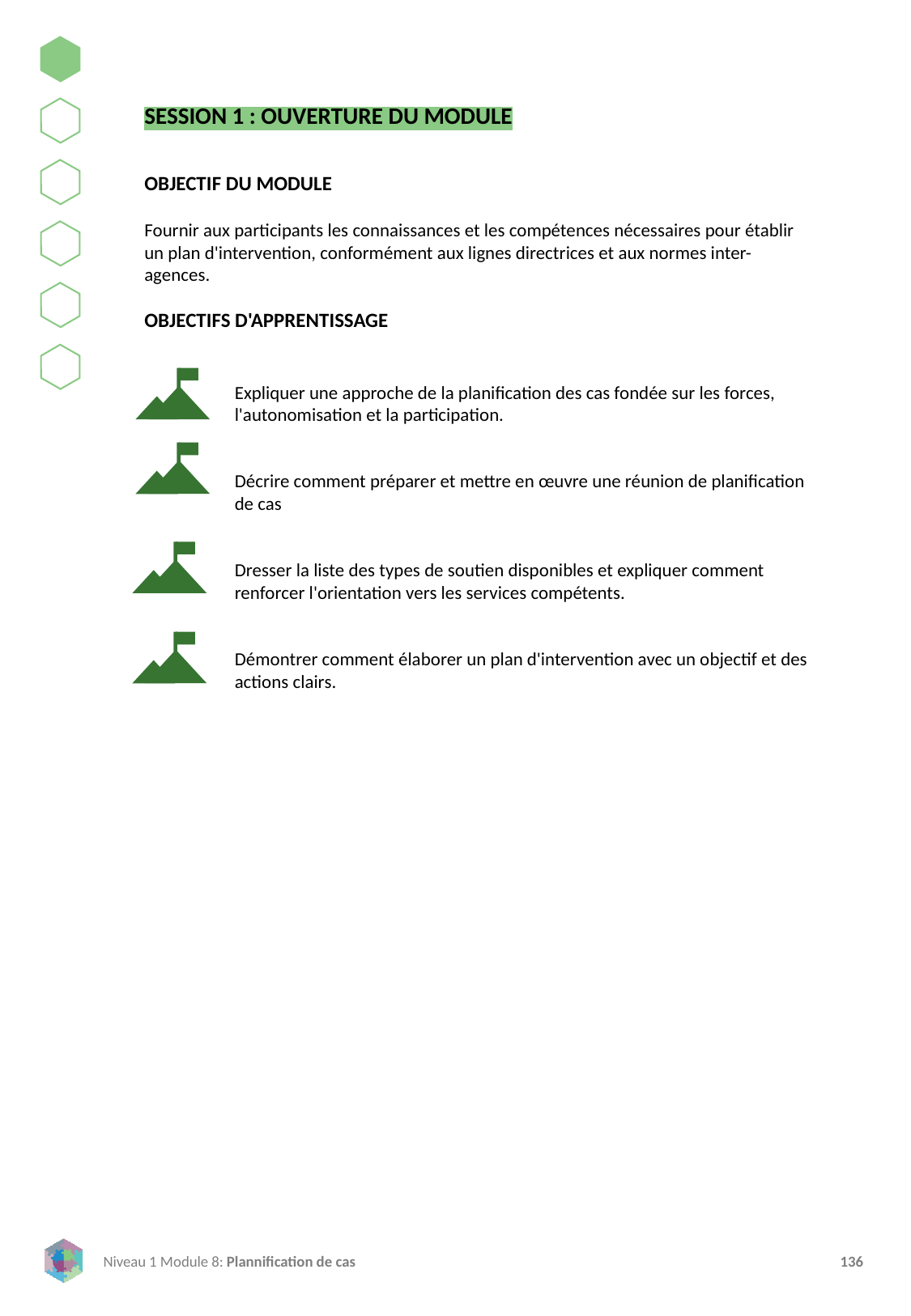

SESSION 1 : OUVERTURE DU MODULE

OBJECTIF DU MODULE
Fournir aux participants les connaissances et les compétences nécessaires pour établir un plan d'intervention, conformément aux lignes directrices et aux normes inter-agences.

OBJECTIFS D'APPRENTISSAGE

Expliquer une approche de la planification des cas fondée sur les forces, l'autonomisation et la participation.

Décrire comment préparer et mettre en œuvre une réunion de planification de cas

Dresser la liste des types de soutien disponibles et expliquer comment renforcer l'orientation vers les services compétents.

Démontrer comment élaborer un plan d'intervention avec un objectif et des actions clairs.